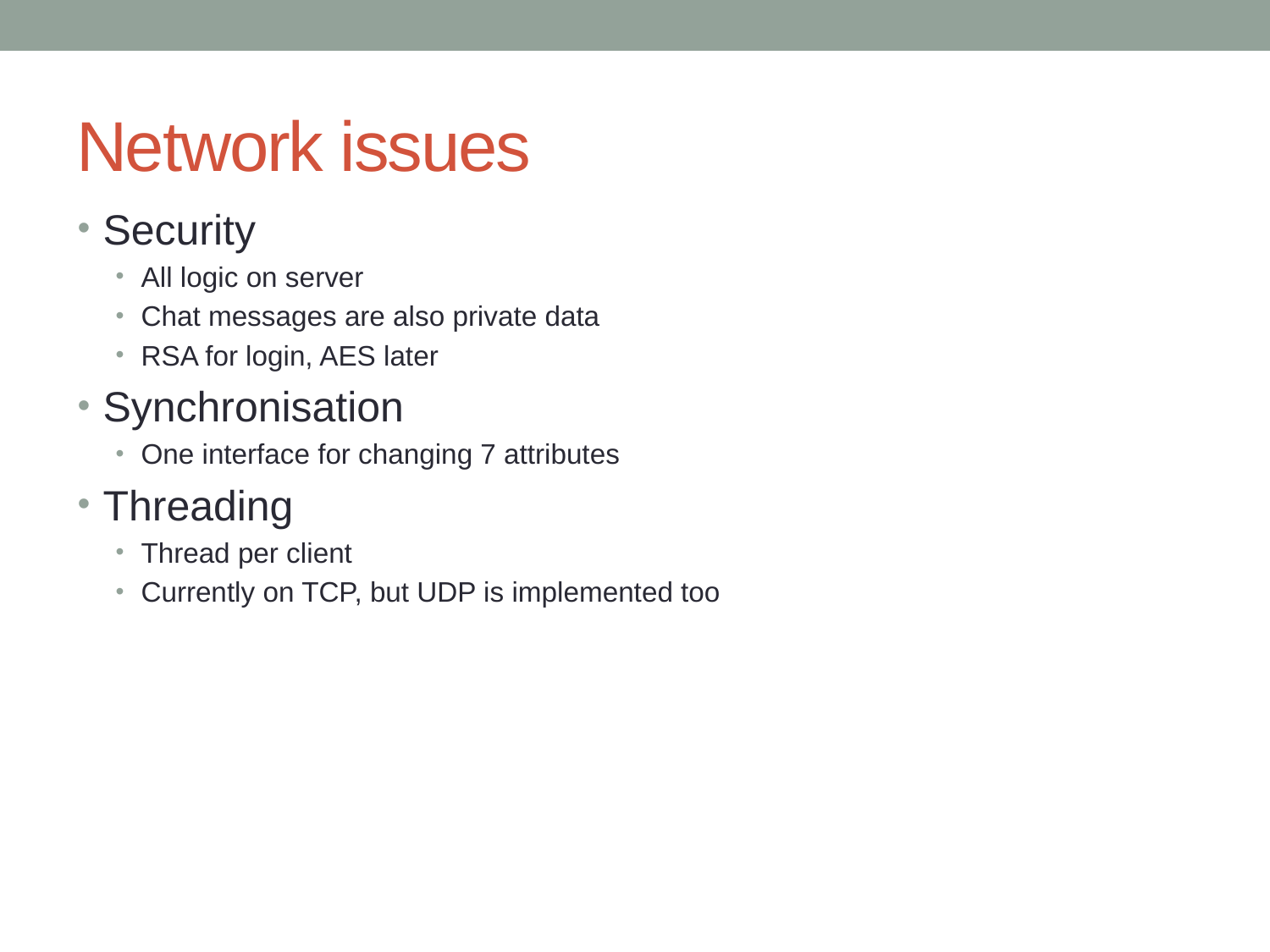

# Network issues
Security
All logic on server
Chat messages are also private data
RSA for login, AES later
Synchronisation
One interface for changing 7 attributes
Threading
Thread per client
Currently on TCP, but UDP is implemented too